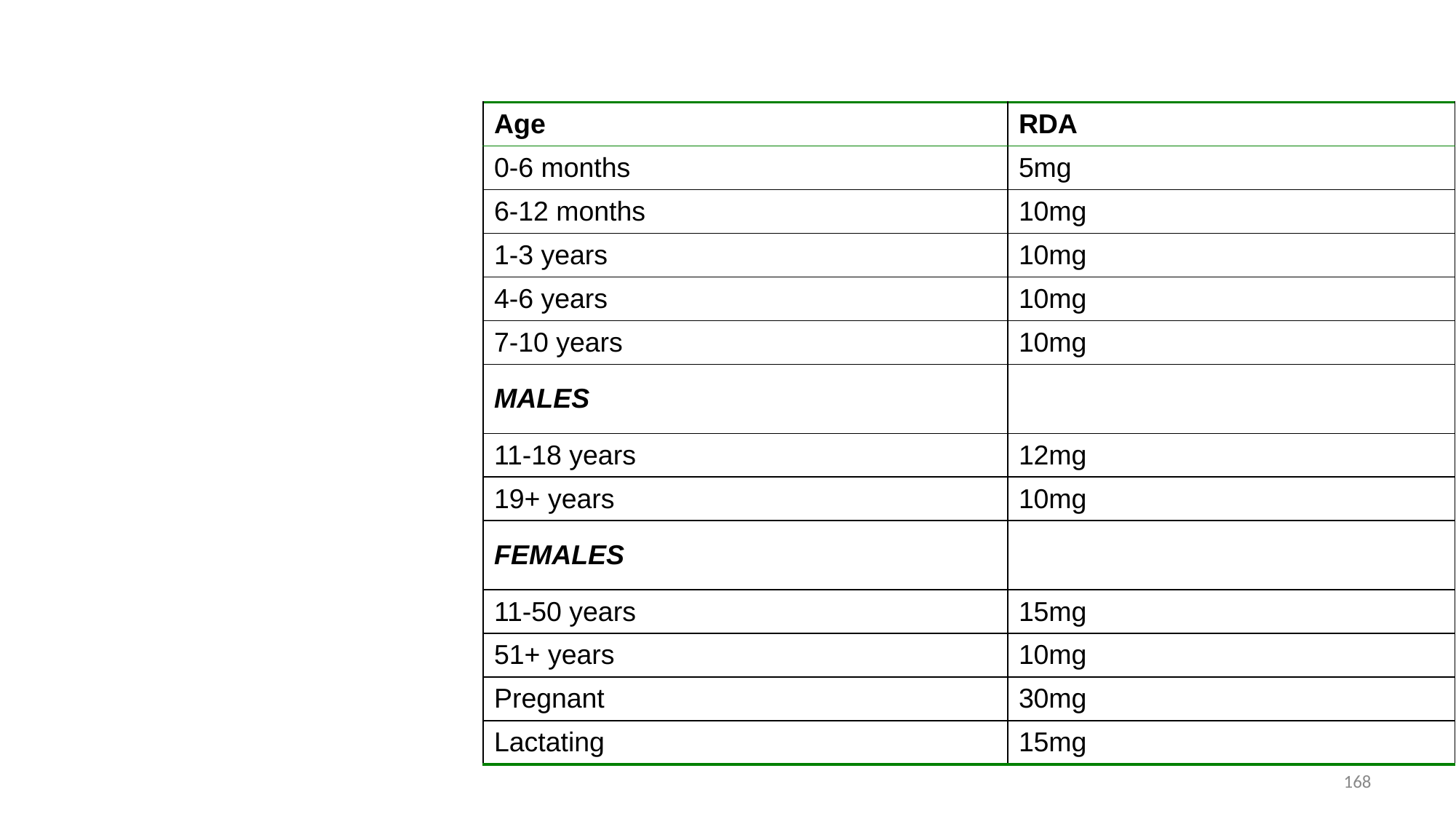

| Age | RDA |
| --- | --- |
| 0-6 months | 5mg |
| 6-12 months | 10mg |
| 1-3 years | 10mg |
| 4-6 years | 10mg |
| 7-10 years | 10mg |
| MALES |  |
| 11-18 years | 12mg |
| 19+ years | 10mg |
| FEMALES |  |
| 11-50 years | 15mg |
| 51+ years | 10mg |
| Pregnant | 30mg |
| Lactating | 15mg |
168